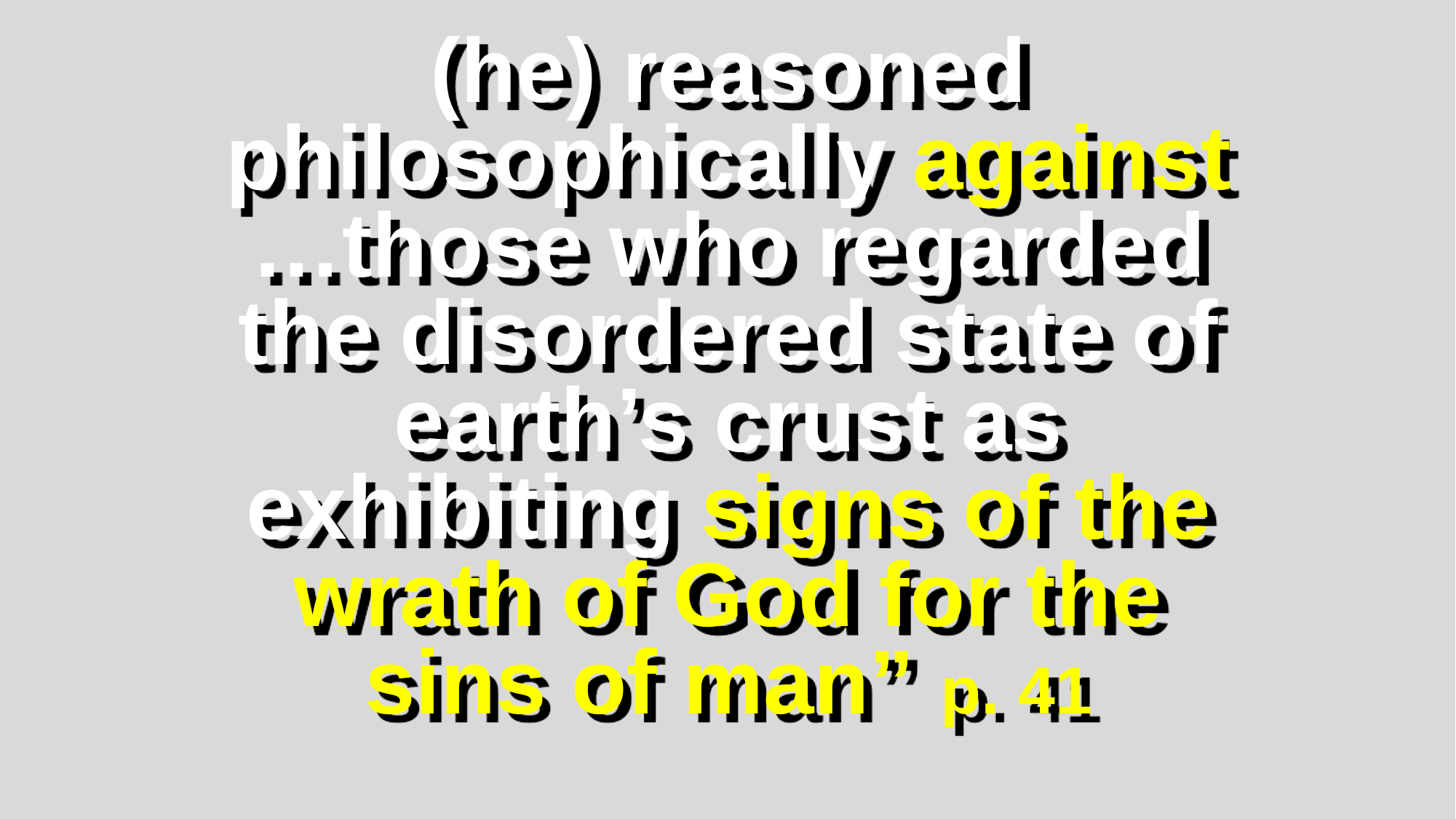

(he) reasoned philosophically against …those who regarded the disordered state of earth’s crust as exhibiting signs of the wrath of God for the sins of man” p. 41